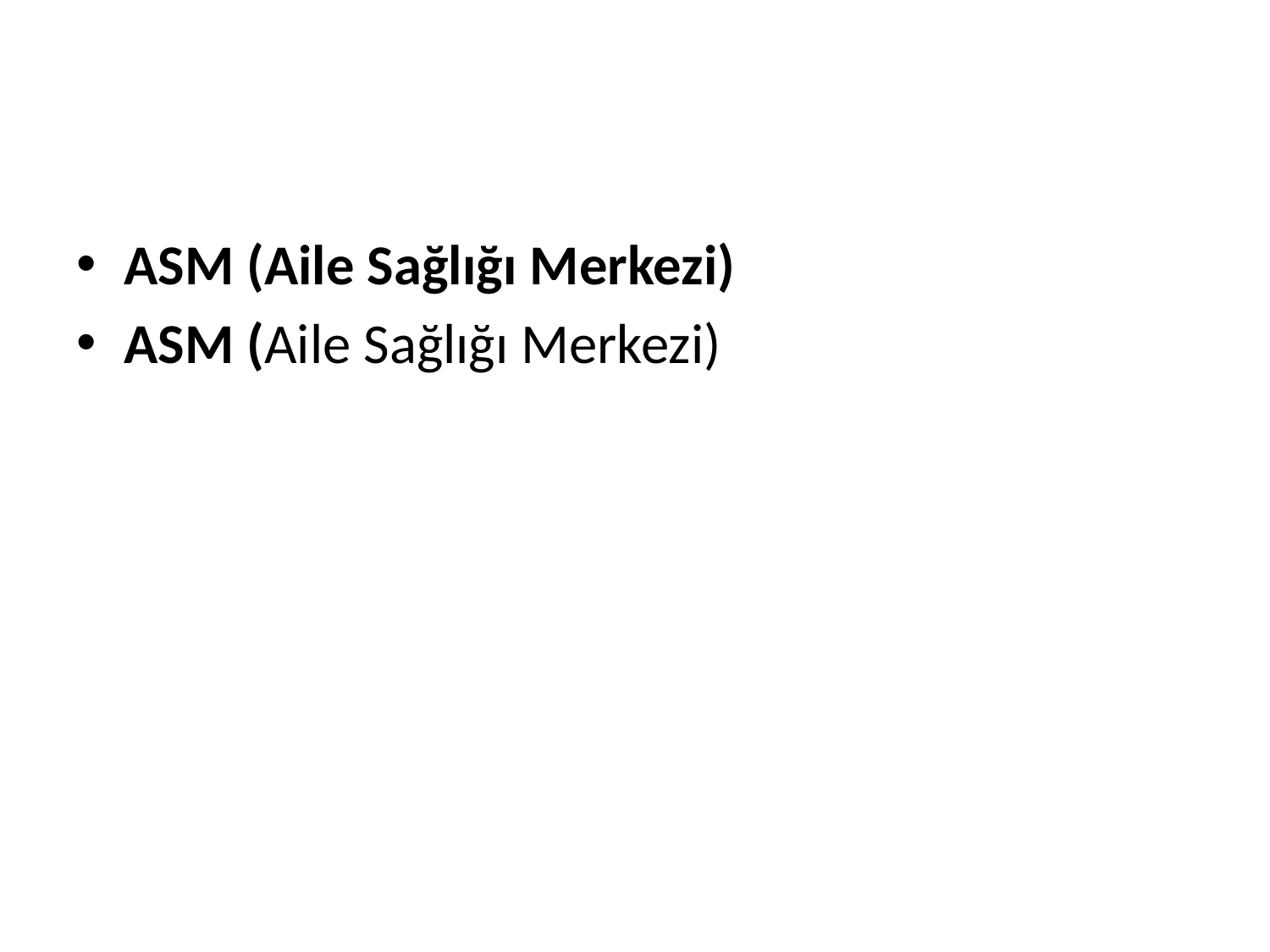

#
ASM (Aile Sağlığı Merkezi)
ASM (Aile Sağlığı Merkezi)